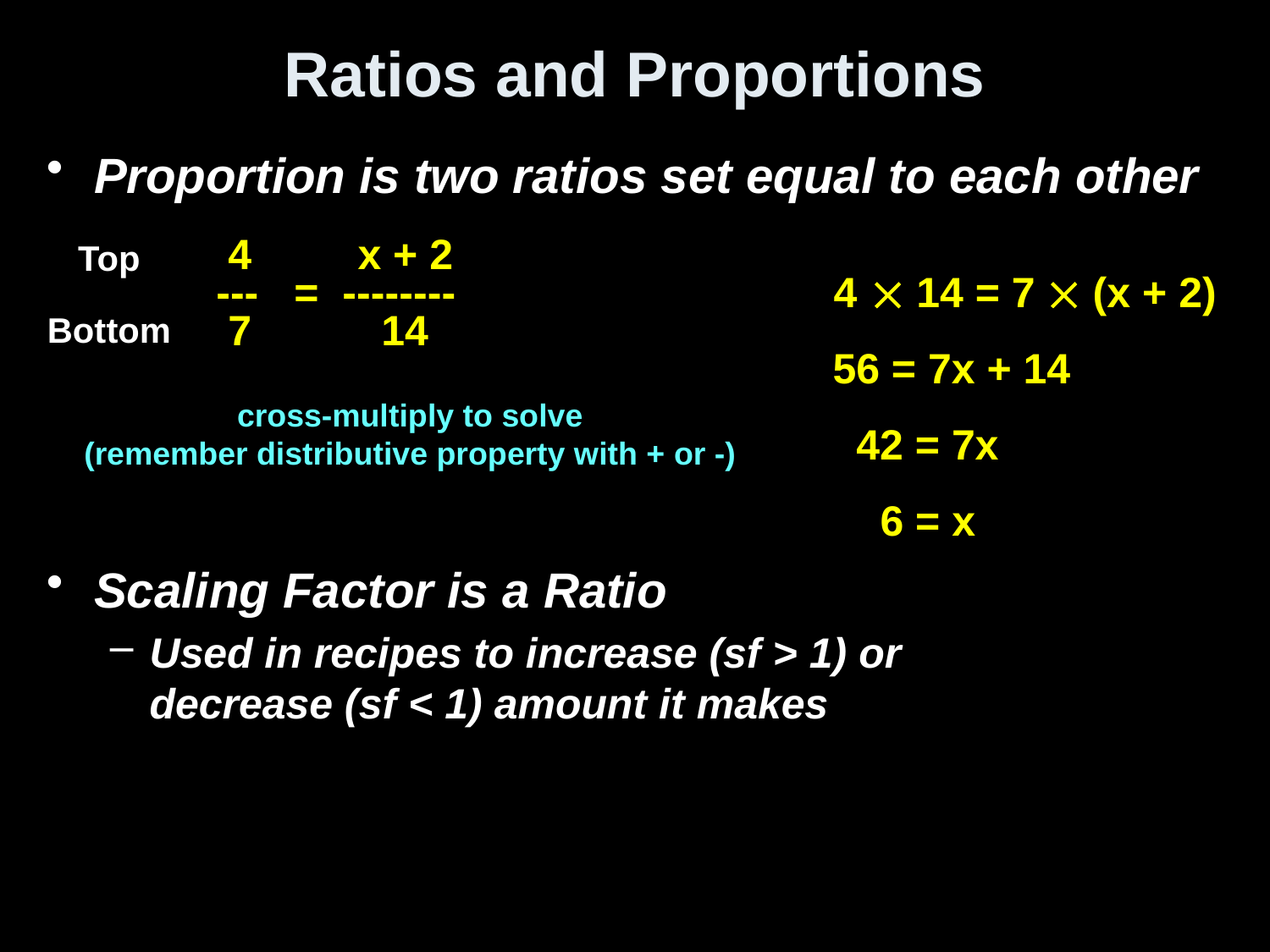

# Ratios and Proportions
Proportion is two ratios set equal to each other

Scaling Factor is a Ratio
Used in recipes to increase (sf > 1) or
decrease (sf < 1) amount it makes
Top

Bottom
 4         x + 2
---   =  --------                                4 × 14 = 7 × (x + 2)
 7           14
                                                    56 = 7x + 14

                                                      42 = 7x

                                                        6 = x
cross-multiply to solve
(remember distributive property with + or -)